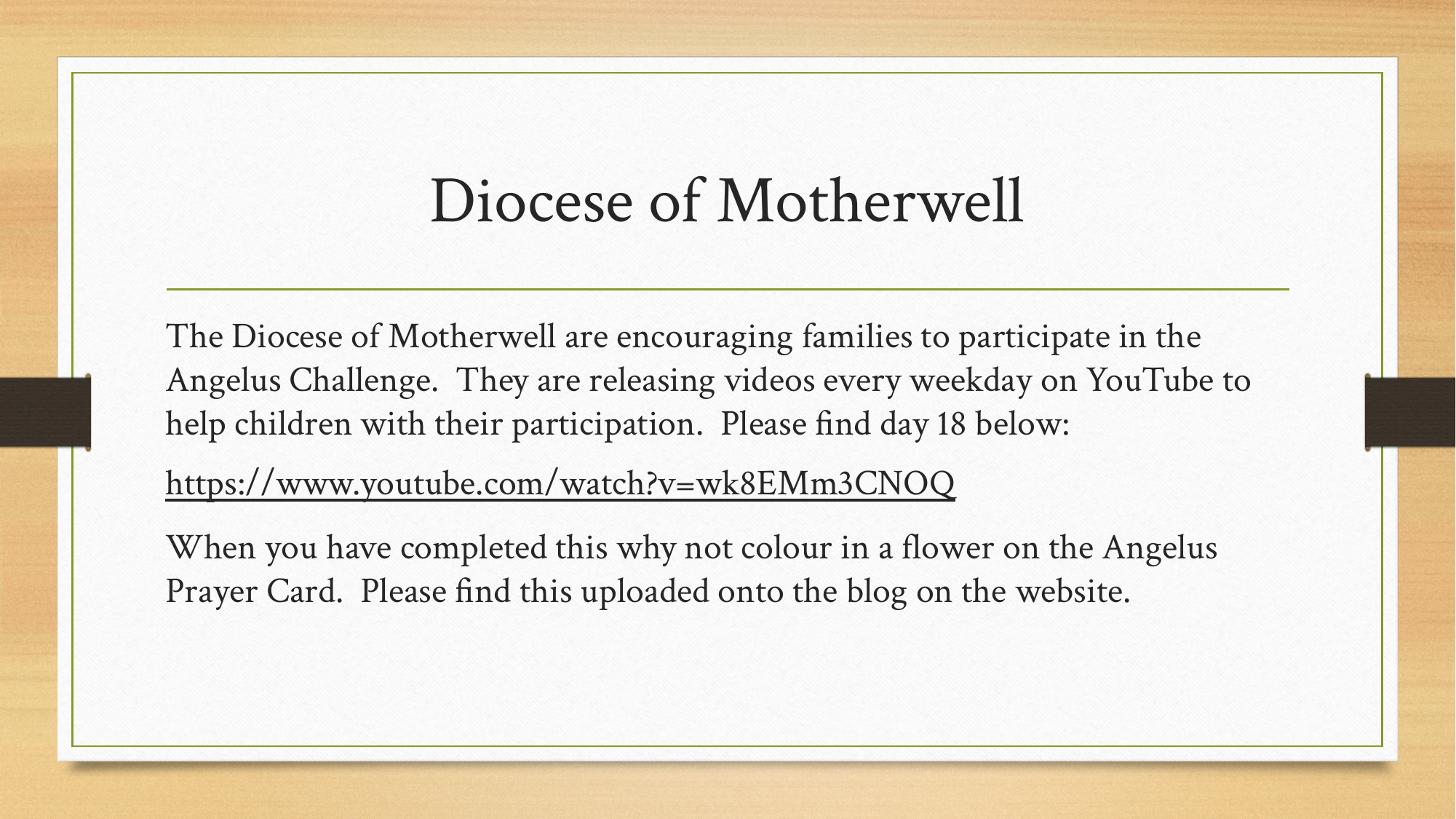

# Diocese of Motherwell
The Diocese of Motherwell are encouraging families to participate in the Angelus Challenge.  They are releasing videos every weekday on YouTube to help children with their participation.  Please find day 18 below:
https://www.youtube.com/watch?v=wk8EMm3CNOQ
When you have completed this why not colour in a flower on the Angelus Prayer Card.  Please find this uploaded onto the blog on the website.